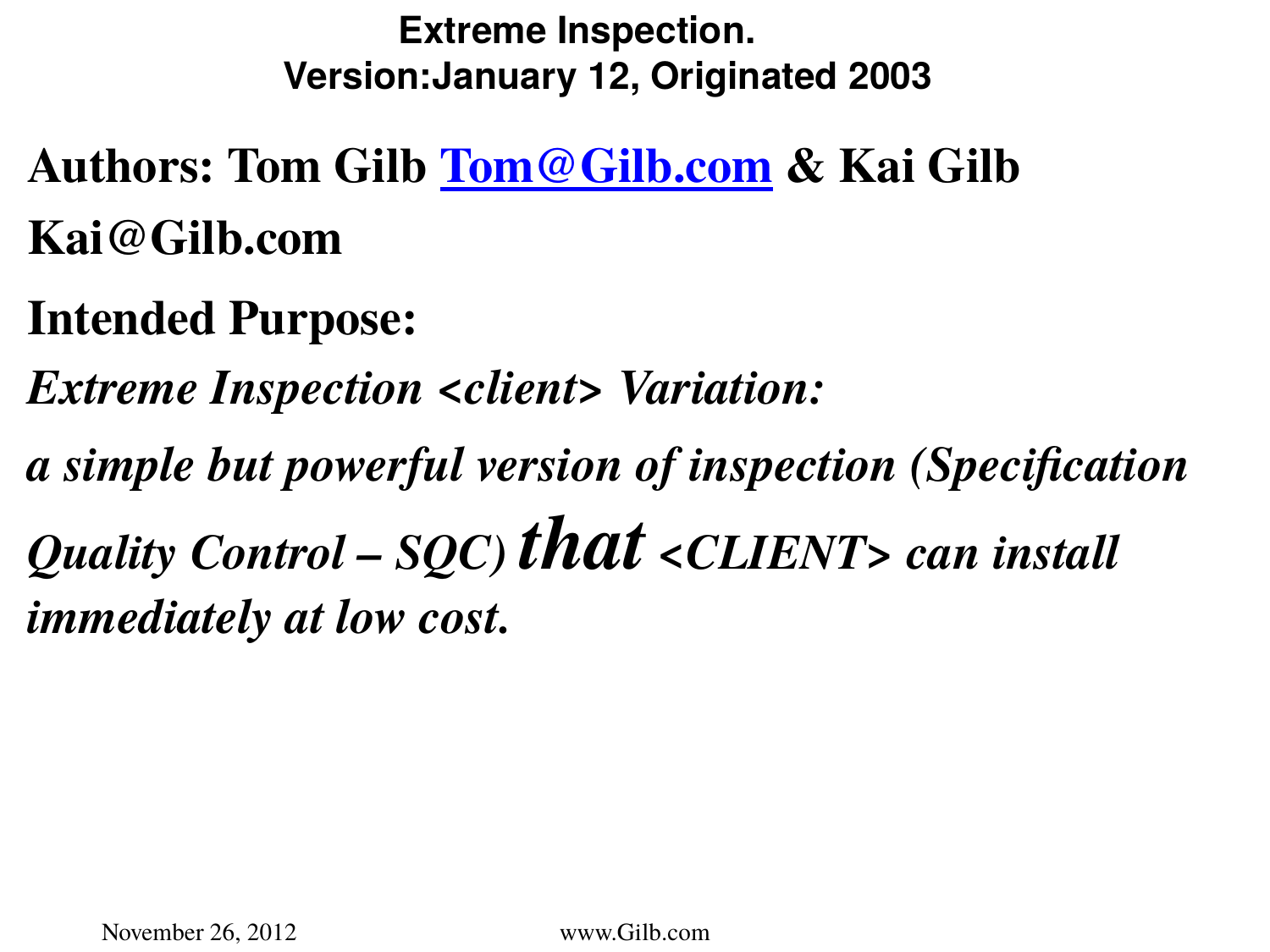

# Extreme Inspection. Version:January 12, Originated 2003
Authors: Tom Gilb Tom@Gilb.com & Kai Gilb Kai@Gilb.com
Intended Purpose:
Extreme Inspection <client> Variation:
a simple but powerful version of inspection (Specification Quality Control – SQC) that <CLIENT> can install immediately at low cost.
November 26, 2012
www.Gilb.com
82